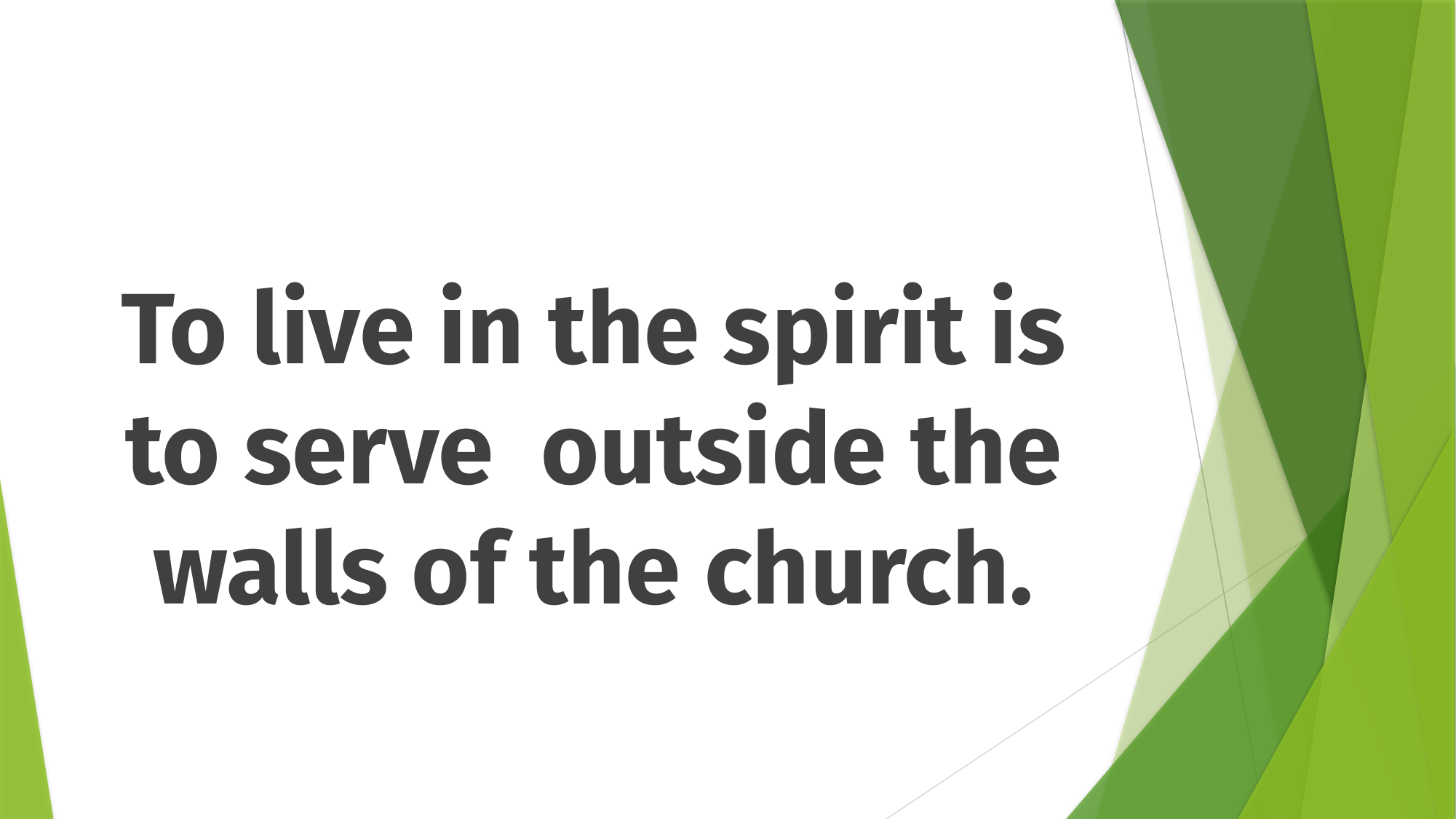

#
To live in the spirit is to serve  outside the walls of the church.